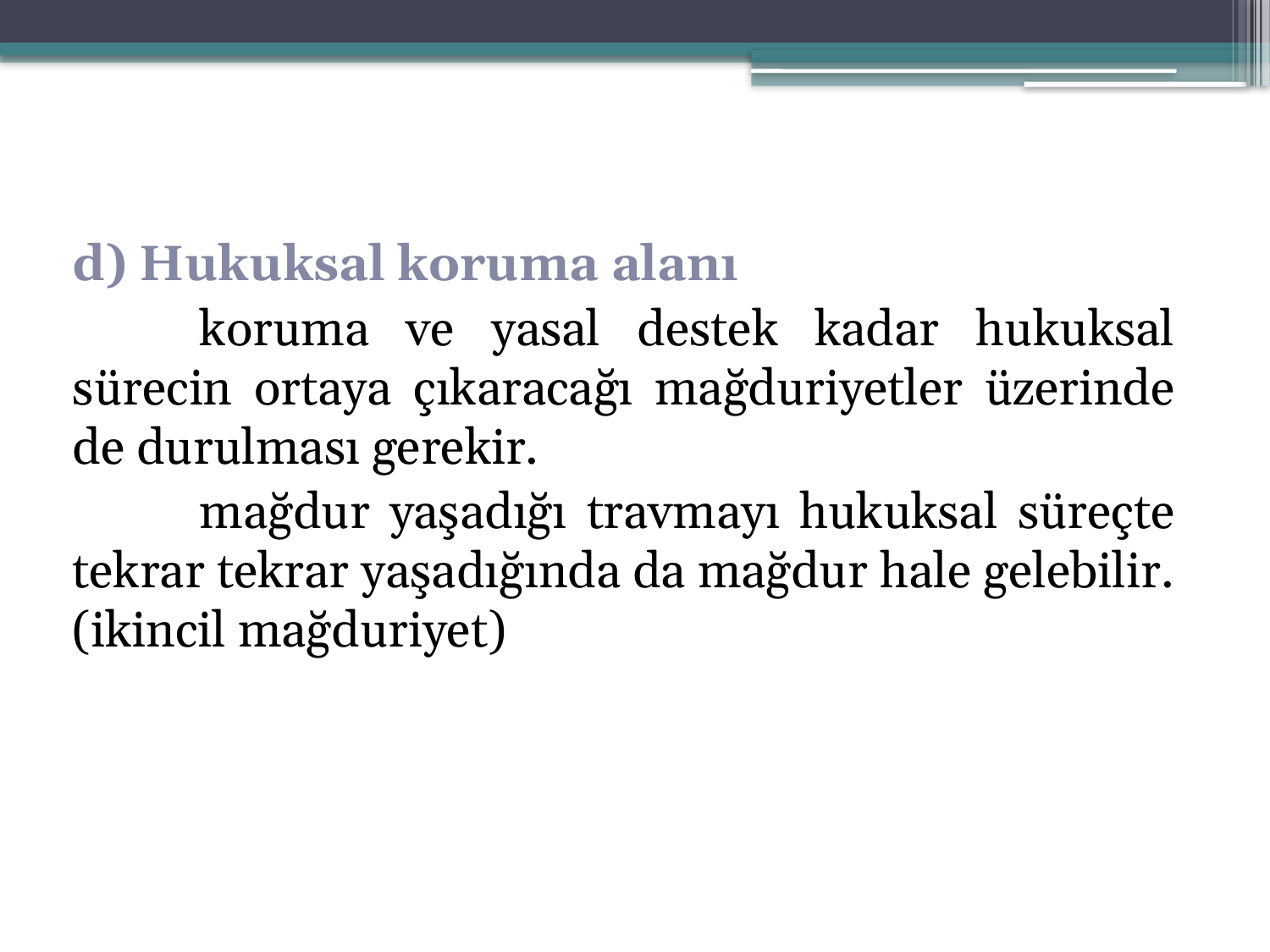

d) Hukuksal koruma alanı
	koruma ve yasal destek kadar hukuksal sürecin ortaya çıkaracağı mağduriyetler üzerinde de durulması gerekir.
	mağdur yaşadığı travmayı hukuksal süreçte tekrar tekrar yaşadığında da mağdur hale gelebilir. (ikincil mağduriyet)